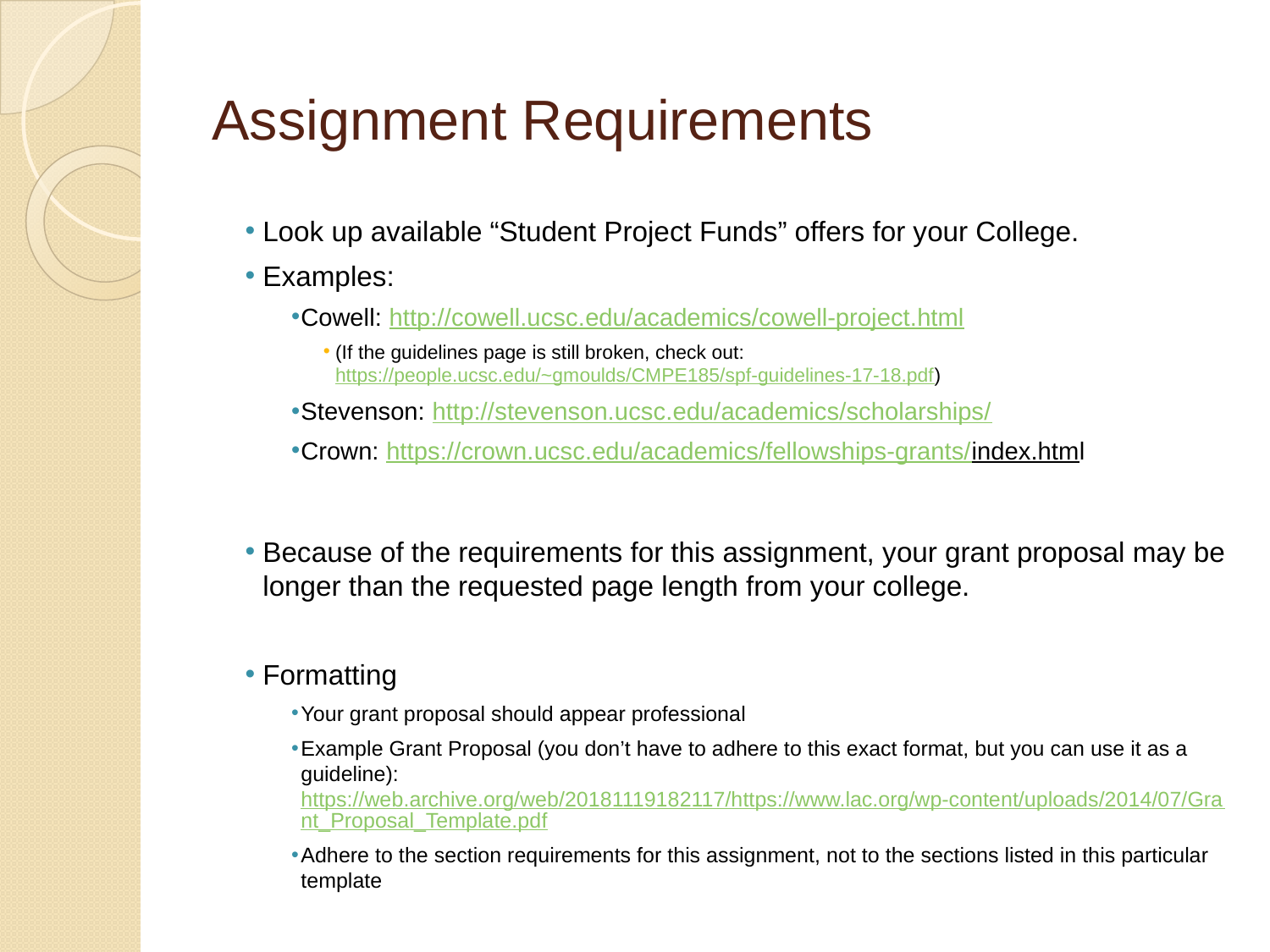

# Assignment Requirements
Look up available “Student Project Funds” offers for your College.
Examples:
Cowell: http://cowell.ucsc.edu/academics/cowell-project.html
(If the guidelines page is still broken, check out: https://people.ucsc.edu/~gmoulds/CMPE185/spf-guidelines-17-18.pdf)
Stevenson: http://stevenson.ucsc.edu/academics/scholarships/
Crown: https://crown.ucsc.edu/academics/fellowships-grants/index.html

Because of the requirements for this assignment, your grant proposal may be longer than the requested page length from your college.

Formatting
Your grant proposal should appear professional
Example Grant Proposal (you don’t have to adhere to this exact format, but you can use it as a guideline): https://web.archive.org/web/20181119182117/https://www.lac.org/wp-content/uploads/2014/07/Grant_Proposal_Template.pdf
Adhere to the section requirements for this assignment, not to the sections listed in this particular template